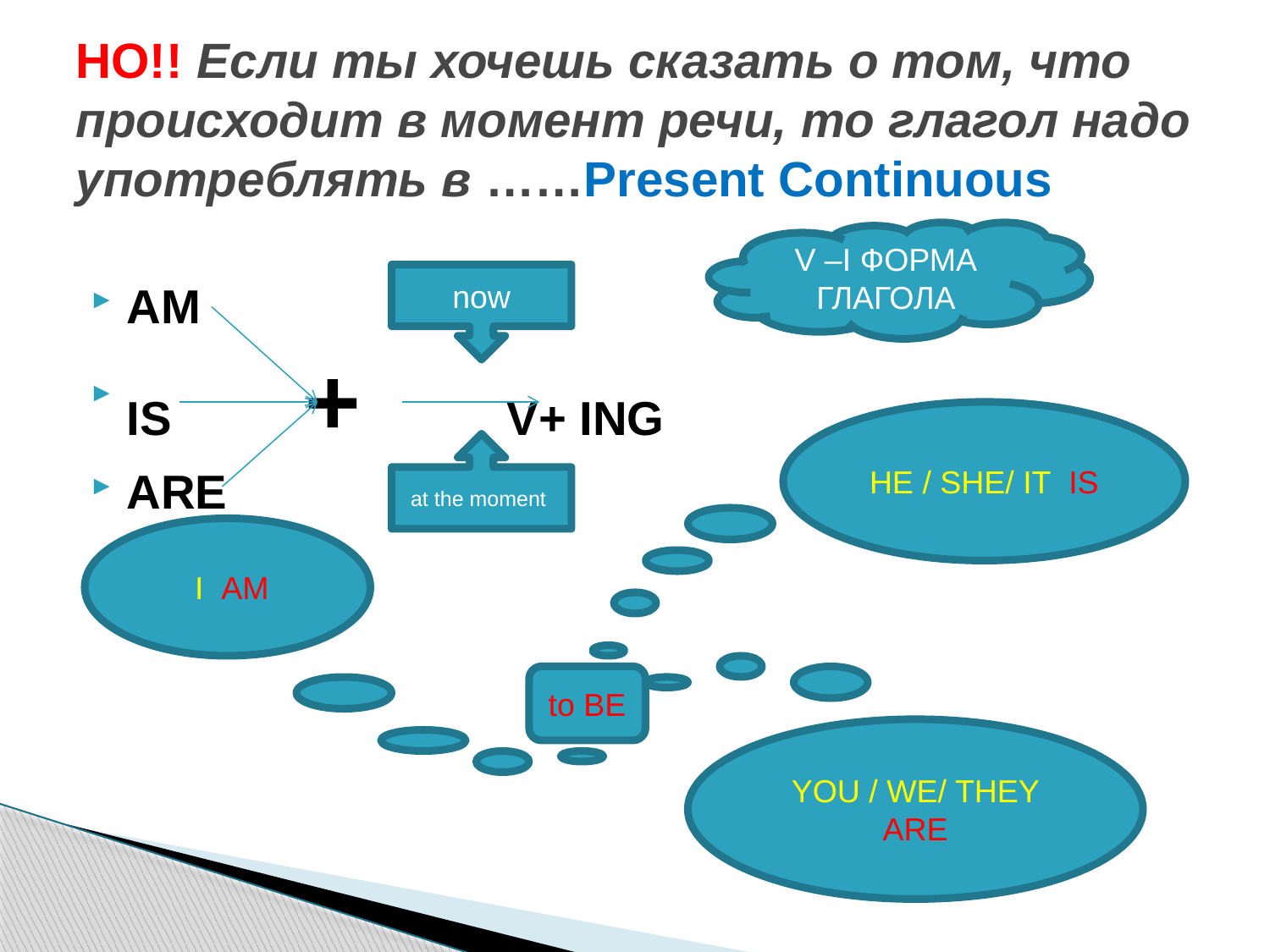

# НО!! Если ты хочешь сказать о том, что происходит в момент речи, то глагол надо употреблять в ……Present Continuous

AM
IS          +         V+ ING
ARE

V –I ФОРМА ГЛАГОЛА
now
HE / SHE/ IT  IS
at the moment

 I  AM

to BE

YOU / WE/ THEY ARE